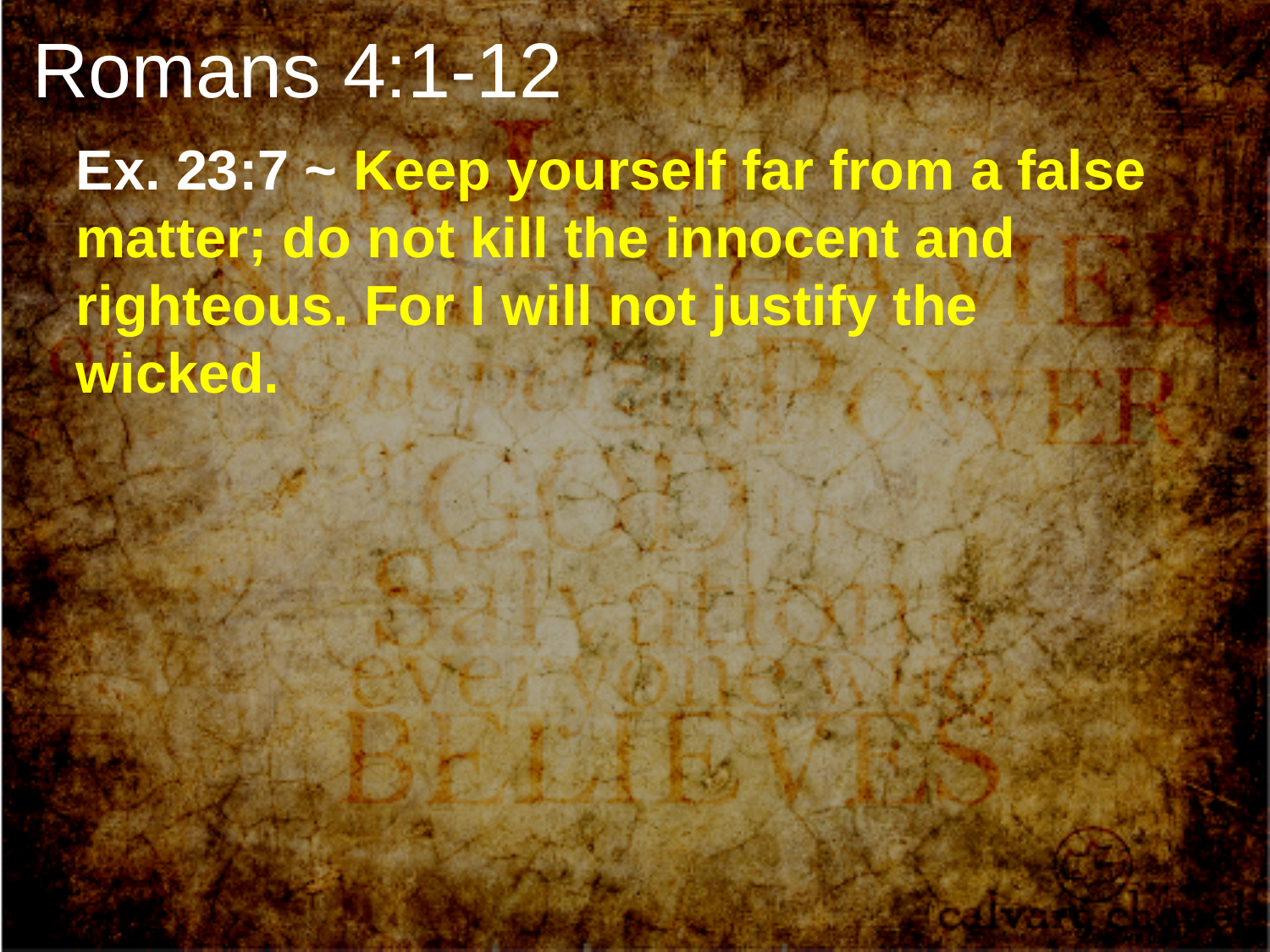

Romans 4:1-12
Ex. 23:7 ~ Keep yourself far from a false matter; do not kill the innocent and righteous. For I will not justify the wicked.